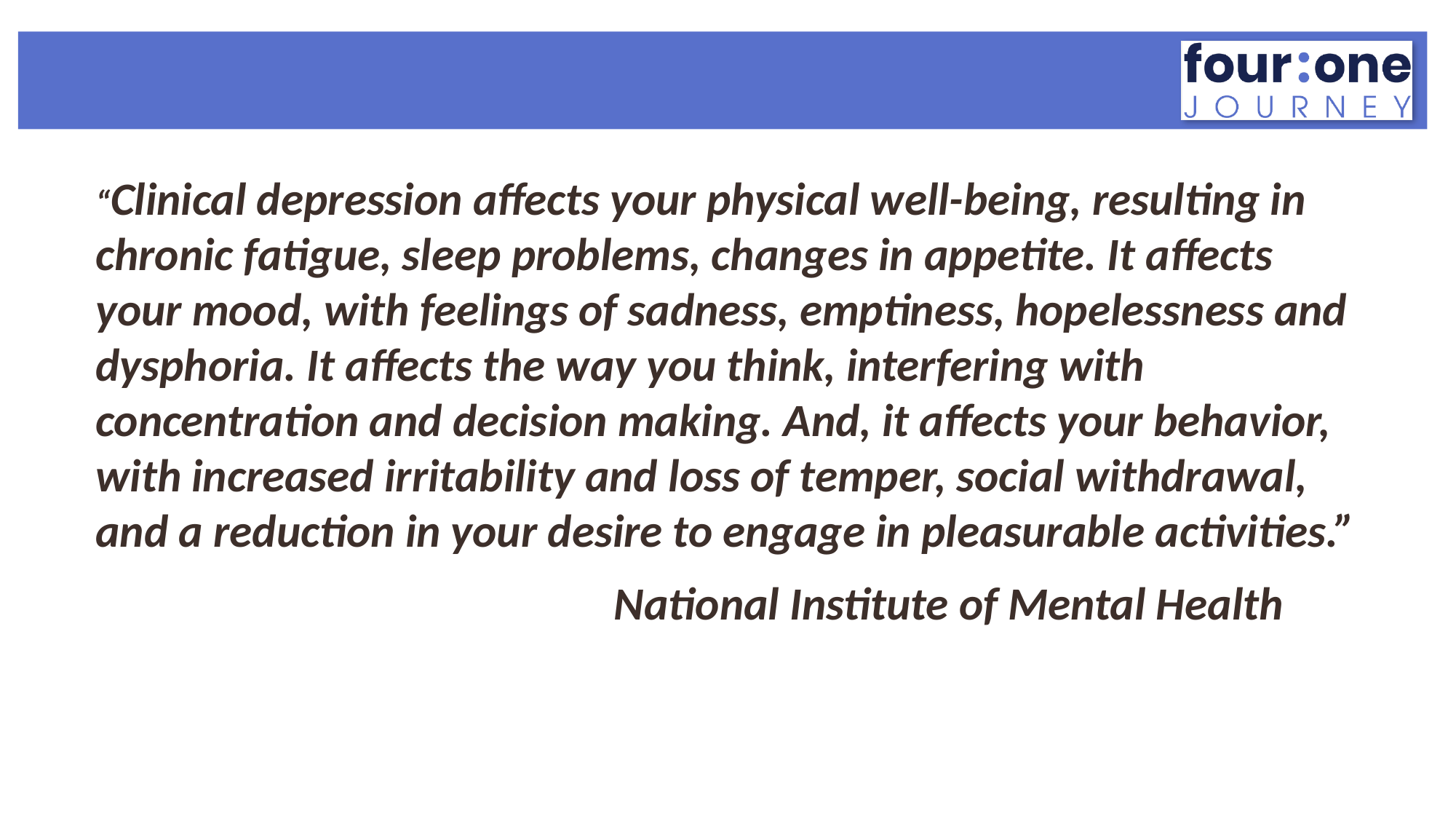

#
“Clinical depression affects your physical well-being, resulting in chronic fatigue, sleep problems, changes in appetite. It affects your mood, with feelings of sadness, emptiness, hopelessness and dysphoria. It affects the way you think, interfering with concentration and decision making. And, it affects your behavior, with increased irritability and loss of temper, social withdrawal, and a reduction in your desire to engage in pleasurable activities.”
					National Institute of Mental Health